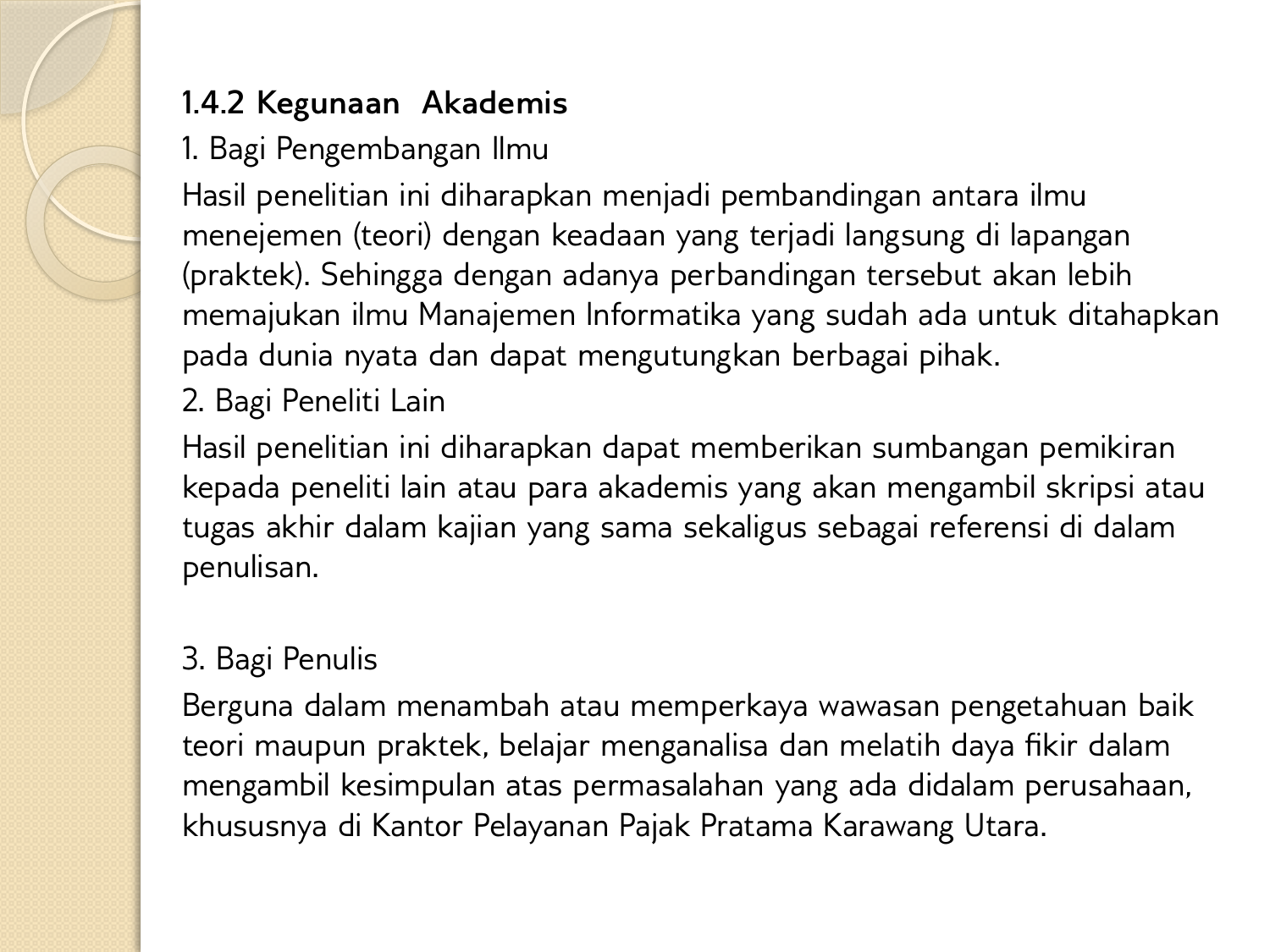

1.4.2	Kegunaan  Akademis
1. Bagi Pengembangan Ilmu
Hasil penelitian ini diharapkan menjadi pembandingan antara ilmu menejemen (teori) dengan keadaan yang terjadi langsung di lapangan (praktek). Sehingga dengan adanya perbandingan tersebut akan lebih memajukan ilmu Manajemen Informatika yang sudah ada untuk ditahapkan pada dunia nyata dan dapat mengutungkan berbagai pihak.
2. Bagi Peneliti Lain
Hasil penelitian ini diharapkan dapat memberikan sumbangan pemikiran kepada peneliti lain atau para akademis yang akan mengambil skripsi atau tugas akhir dalam kajian yang sama sekaligus sebagai referensi di dalam penulisan.

3. Bagi Penulis
Berguna dalam menambah atau memperkaya wawasan pengetahuan baik teori maupun praktek, belajar menganalisa dan melatih daya fikir dalam mengambil kesimpulan atas permasalahan yang ada didalam perusahaan, khususnya di Kantor Pelayanan Pajak Pratama Karawang Utara.